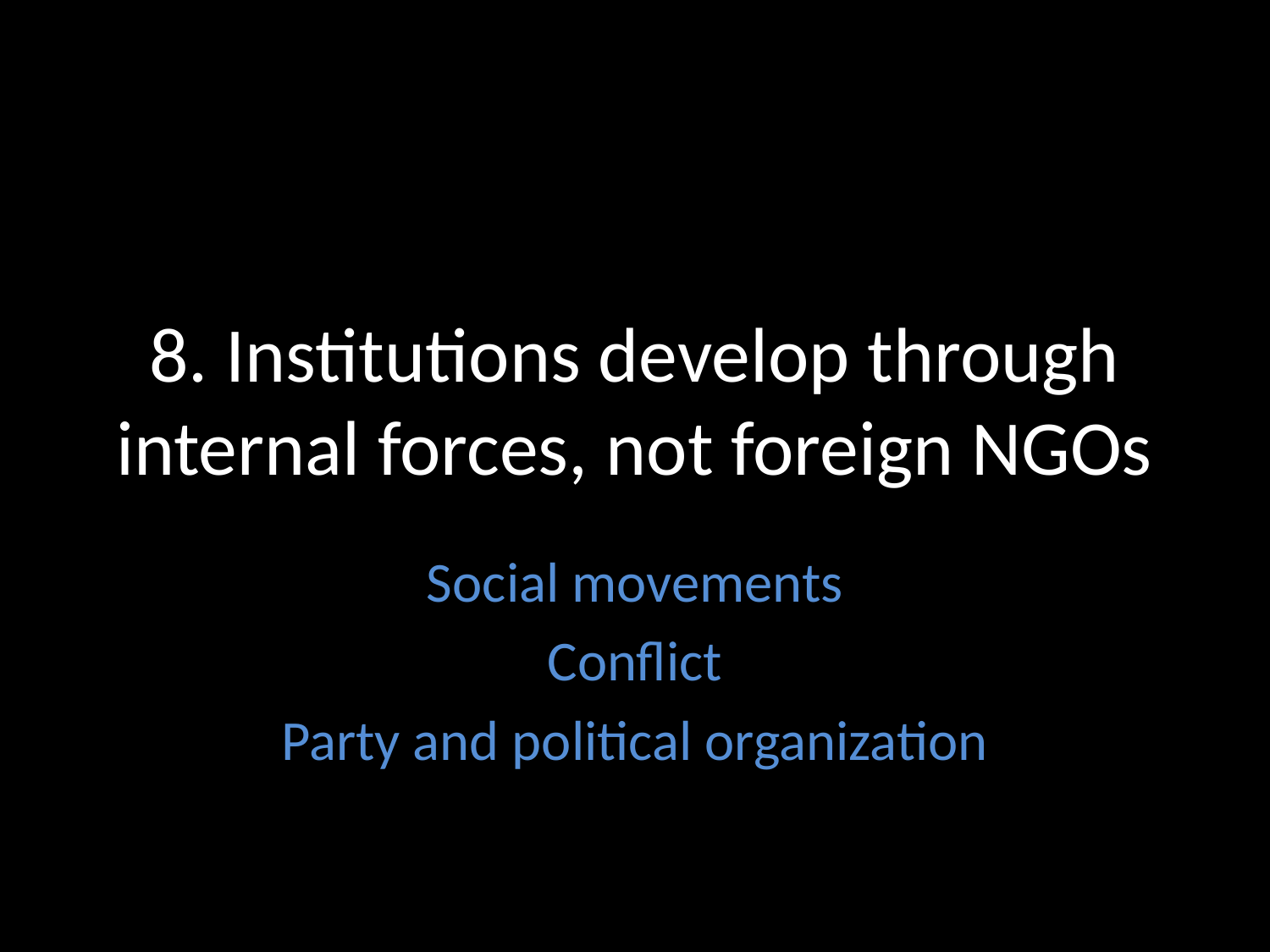

# 8. Institutions develop through internal forces, not foreign NGOs
Social movements
Conflict
Party and political organization